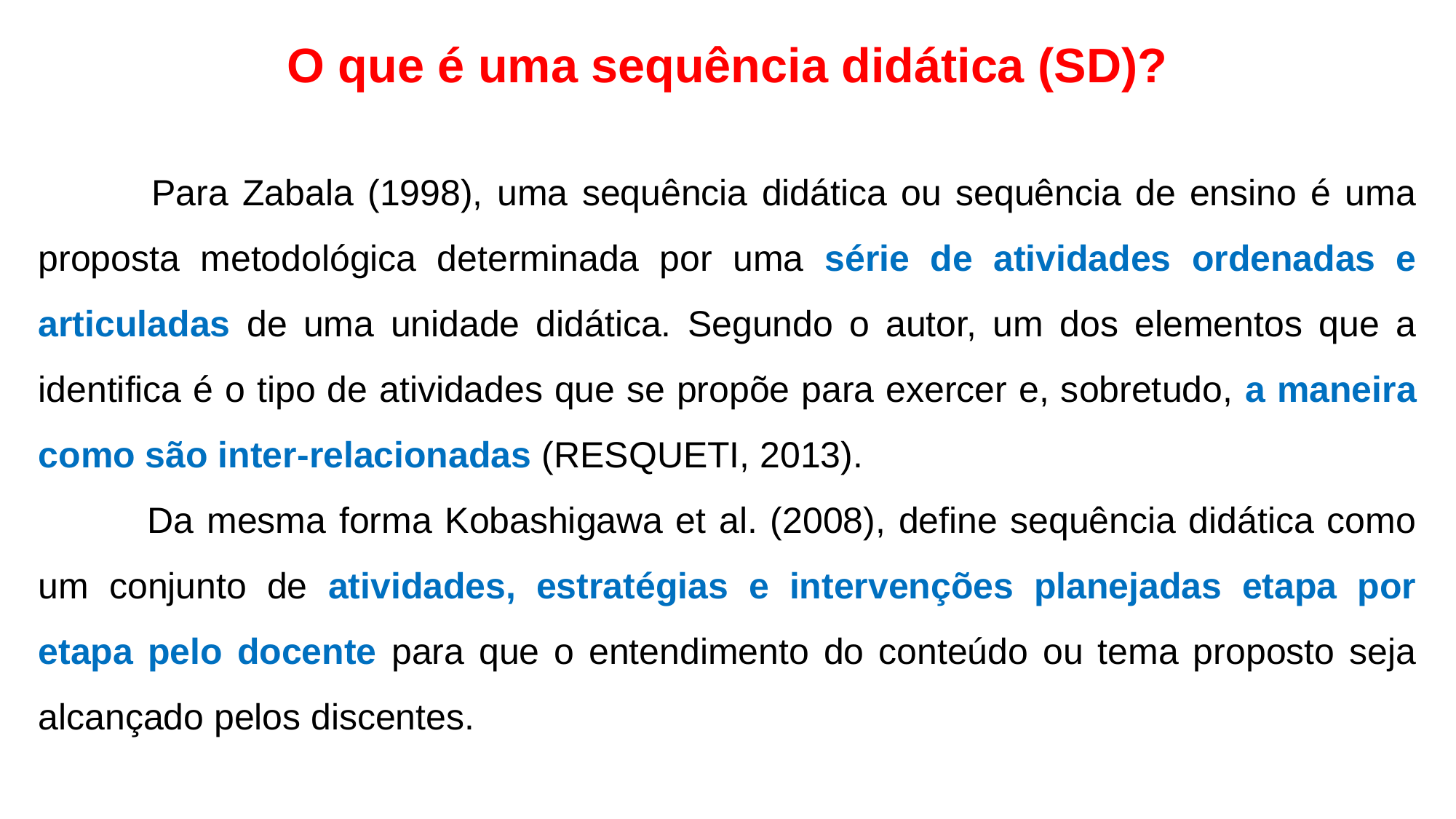

O que é uma sequência didática (SD)?
 	Para Zabala (1998), uma sequência didática ou sequência de ensino é uma proposta metodológica determinada por uma série de atividades ordenadas e articuladas de uma unidade didática. Segundo o autor, um dos elementos que a identifica é o tipo de atividades que se propõe para exercer e, sobretudo, a maneira como são inter-relacionadas (RESQUETI, 2013).
	Da mesma forma Kobashigawa et al. (2008), define sequência didática como um conjunto de atividades, estratégias e intervenções planejadas etapa por etapa pelo docente para que o entendimento do conteúdo ou tema proposto seja alcançado pelos discentes.